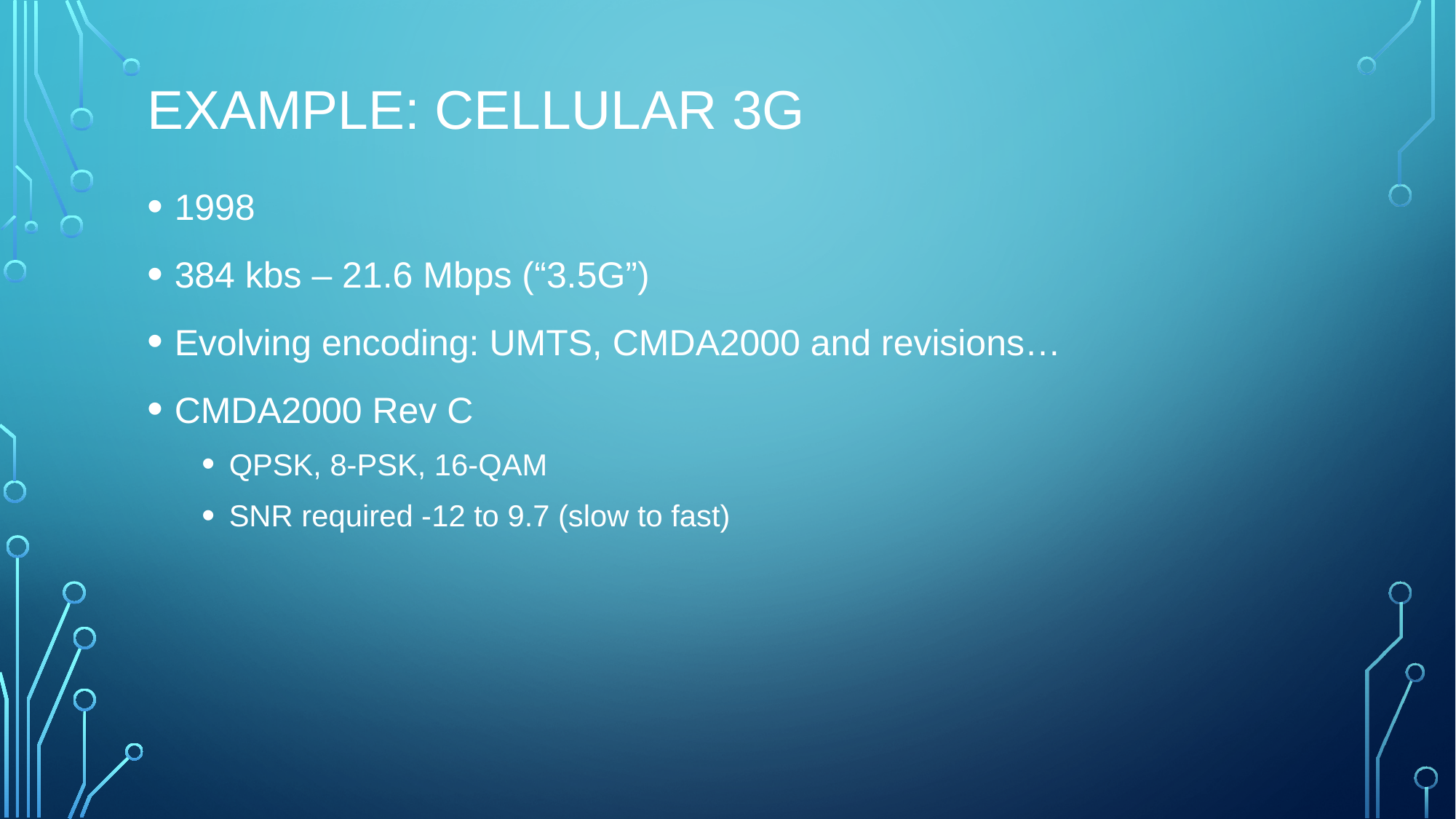

# Example: Cellular 3G
1998
384 kbs – 21.6 Mbps (“3.5G”)
Evolving encoding: UMTS, CMDA2000 and revisions…
CMDA2000 Rev C
QPSK, 8-PSK, 16-QAM
SNR required -12 to 9.7 (slow to fast)